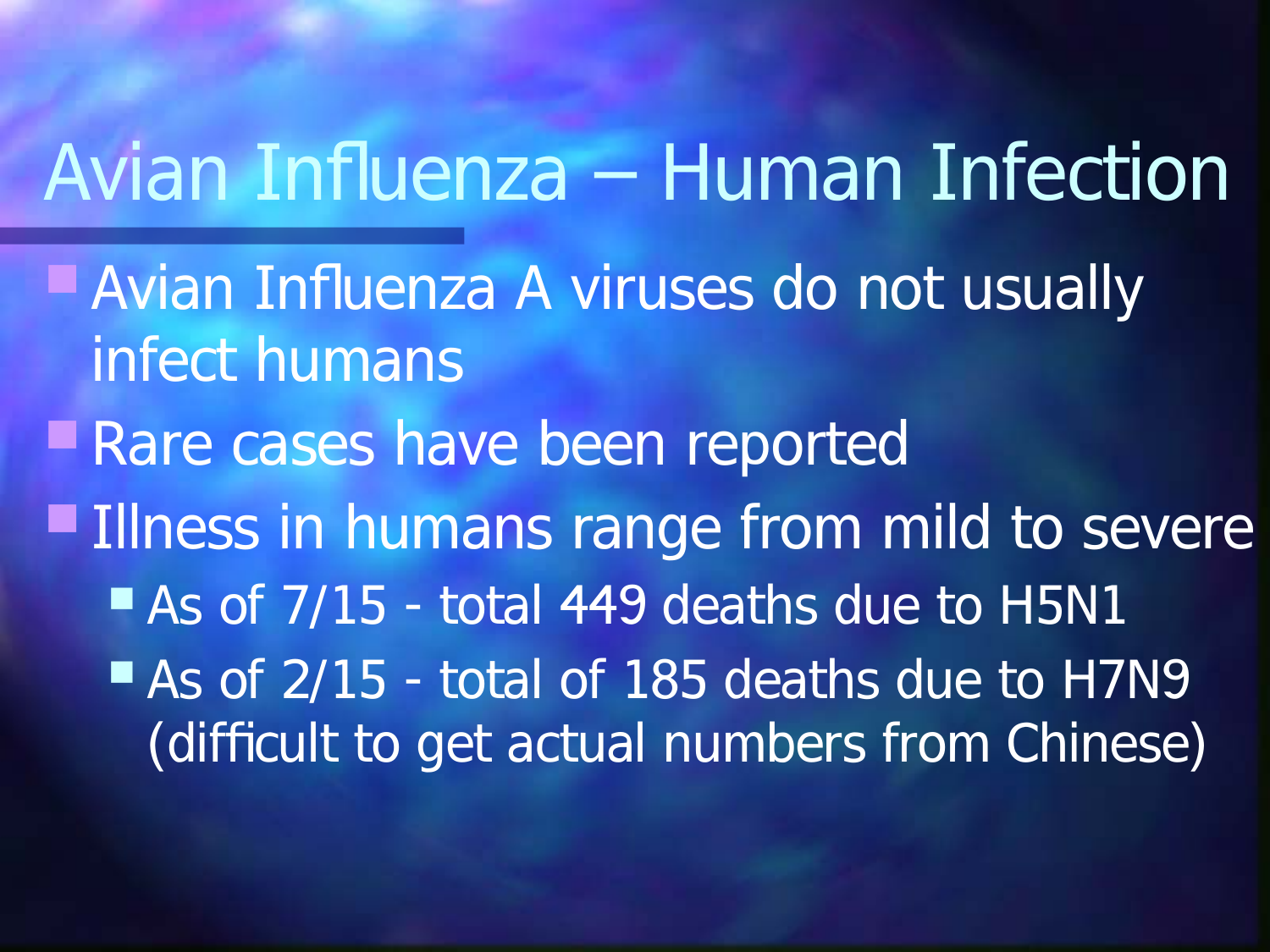

# Avian Influenza – Human Infection
Avian Influenza A viruses do not usually infect humans
Rare cases have been reported
Illness in humans range from mild to severe
As of 7/15 - total 449 deaths due to H5N1
As of 2/15 - total of 185 deaths due to H7N9 (difficult to get actual numbers from Chinese)